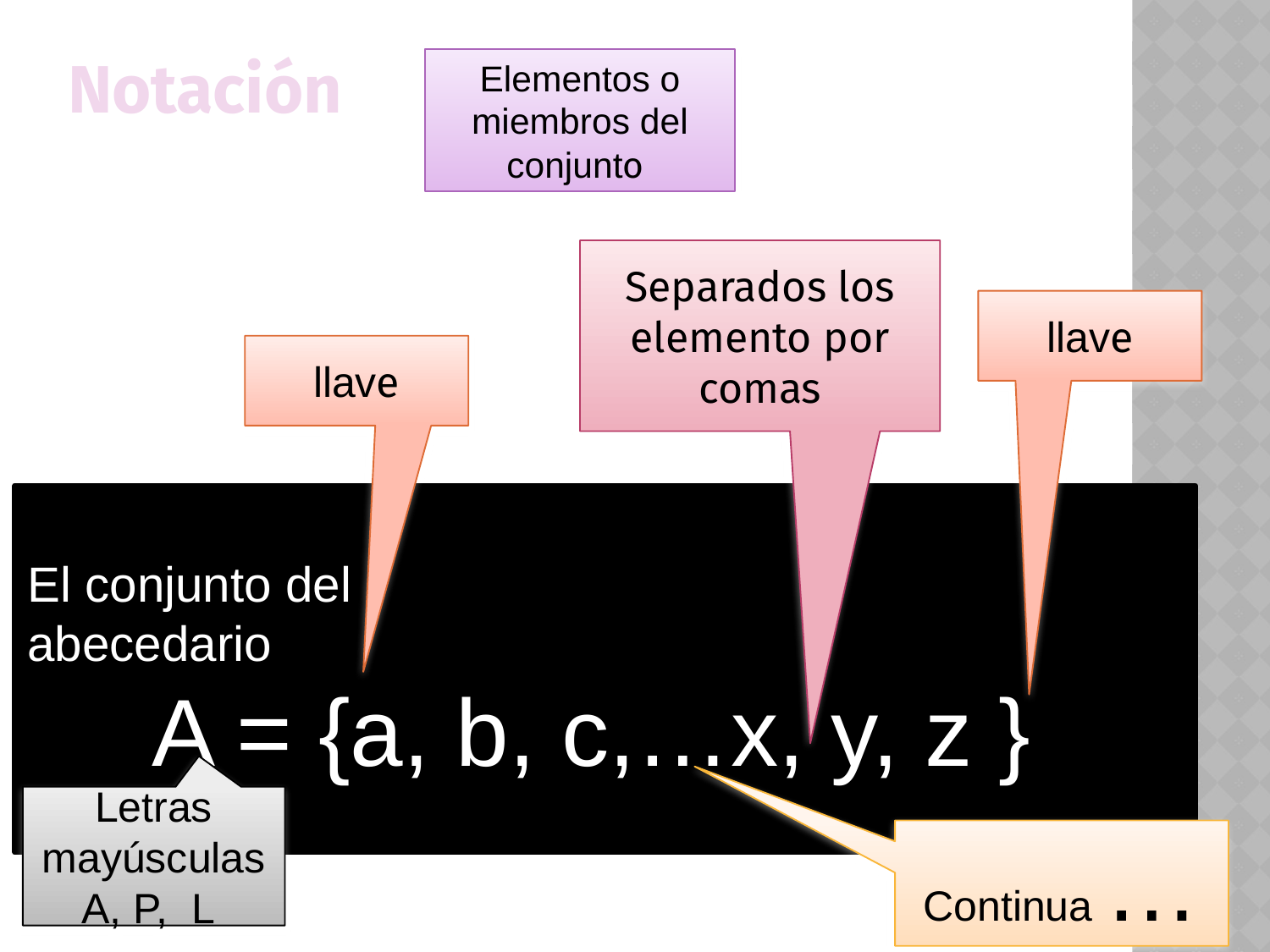

# Notación
Elementos o miembros del conjunto
Separados los elemento por comas
llave
llave
El conjunto del
abecedario
A = {a, b, c,…x, y, z }
Letras mayúsculas
A, P,  L
Continua …